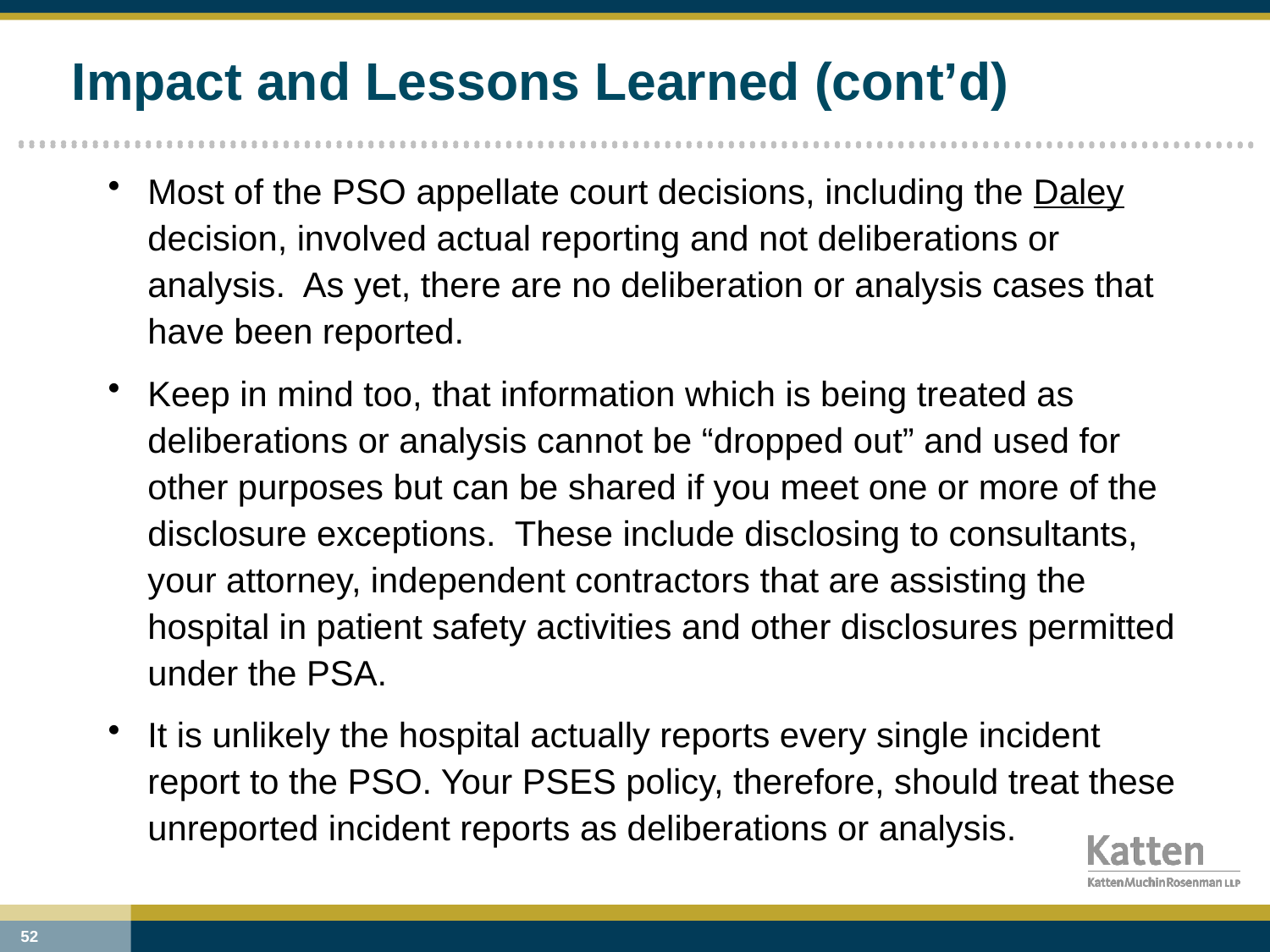

# Impact and Lessons Learned (cont’d)
Most of the PSO appellate court decisions, including the Daley decision, involved actual reporting and not deliberations or analysis.  As yet, there are no deliberation or analysis cases that have been reported.
Keep in mind too, that information which is being treated as deliberations or analysis cannot be “dropped out” and used for other purposes but can be shared if you meet one or more of the disclosure exceptions.  These include disclosing to consultants, your attorney, independent contractors that are assisting the hospital in patient safety activities and other disclosures permitted under the PSA.
It is unlikely the hospital actually reports every single incident report to the PSO. Your PSES policy, therefore, should treat these unreported incident reports as deliberations or analysis.